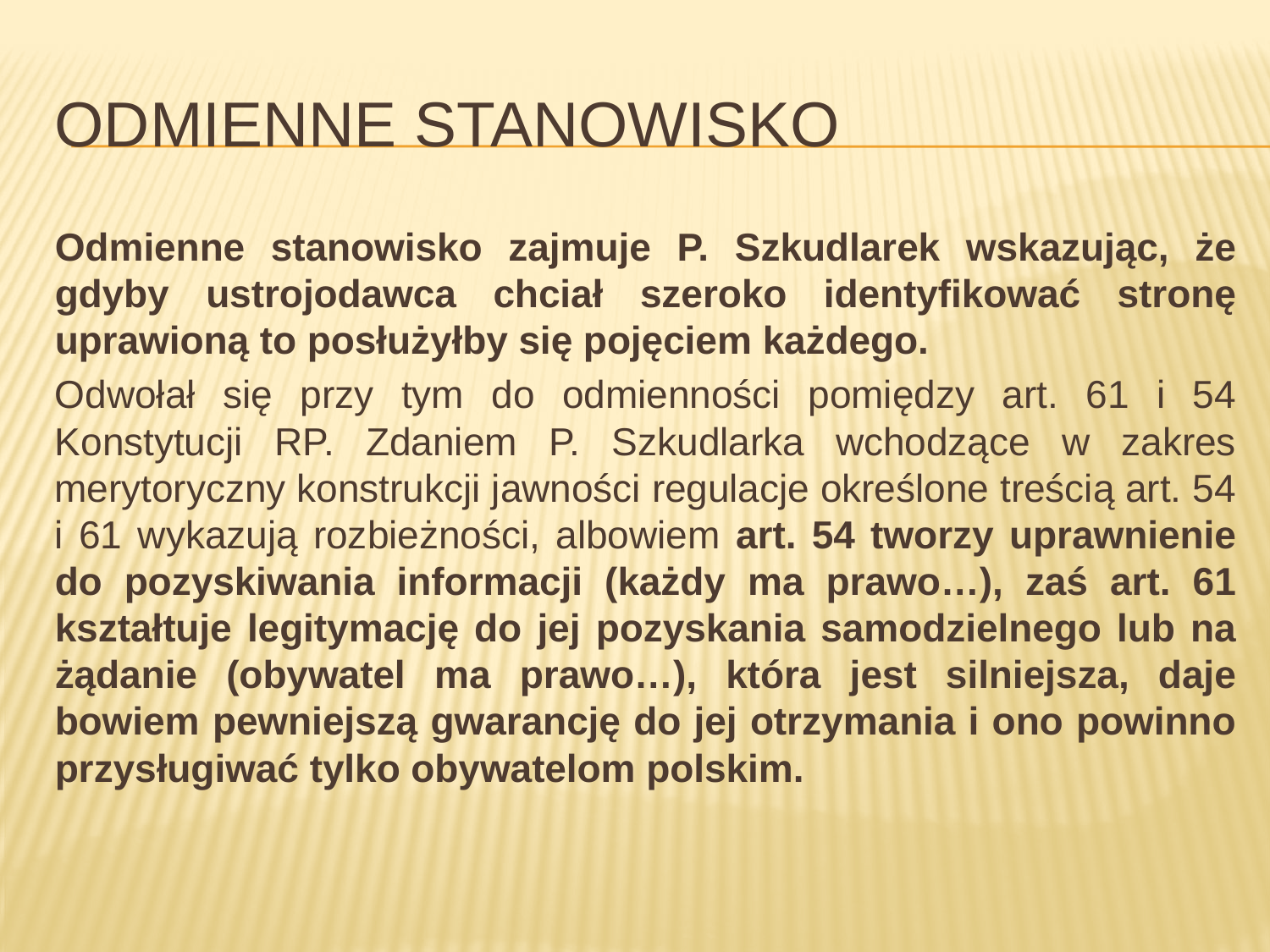

# Odmienne stanowisko
Odmienne stanowisko zajmuje P. Szkudlarek wskazując, że gdyby ustrojodawca chciał szeroko identyfikować stronę uprawioną to posłużyłby się pojęciem każdego.
Odwołał się przy tym do odmienności pomiędzy art. 61 i 54 Konstytucji RP. Zdaniem P. Szkudlarka wchodzące w zakres merytoryczny konstrukcji jawności regulacje określone treścią art. 54 i 61 wykazują rozbieżności, albowiem art. 54 tworzy uprawnienie do pozyskiwania informacji (każdy ma prawo…), zaś art. 61 kształtuje legitymację do jej pozyskania samodzielnego lub na żądanie (obywatel ma prawo…), która jest silniejsza, daje bowiem pewniejszą gwarancję do jej otrzymania i ono powinno przysługiwać tylko obywatelom polskim.